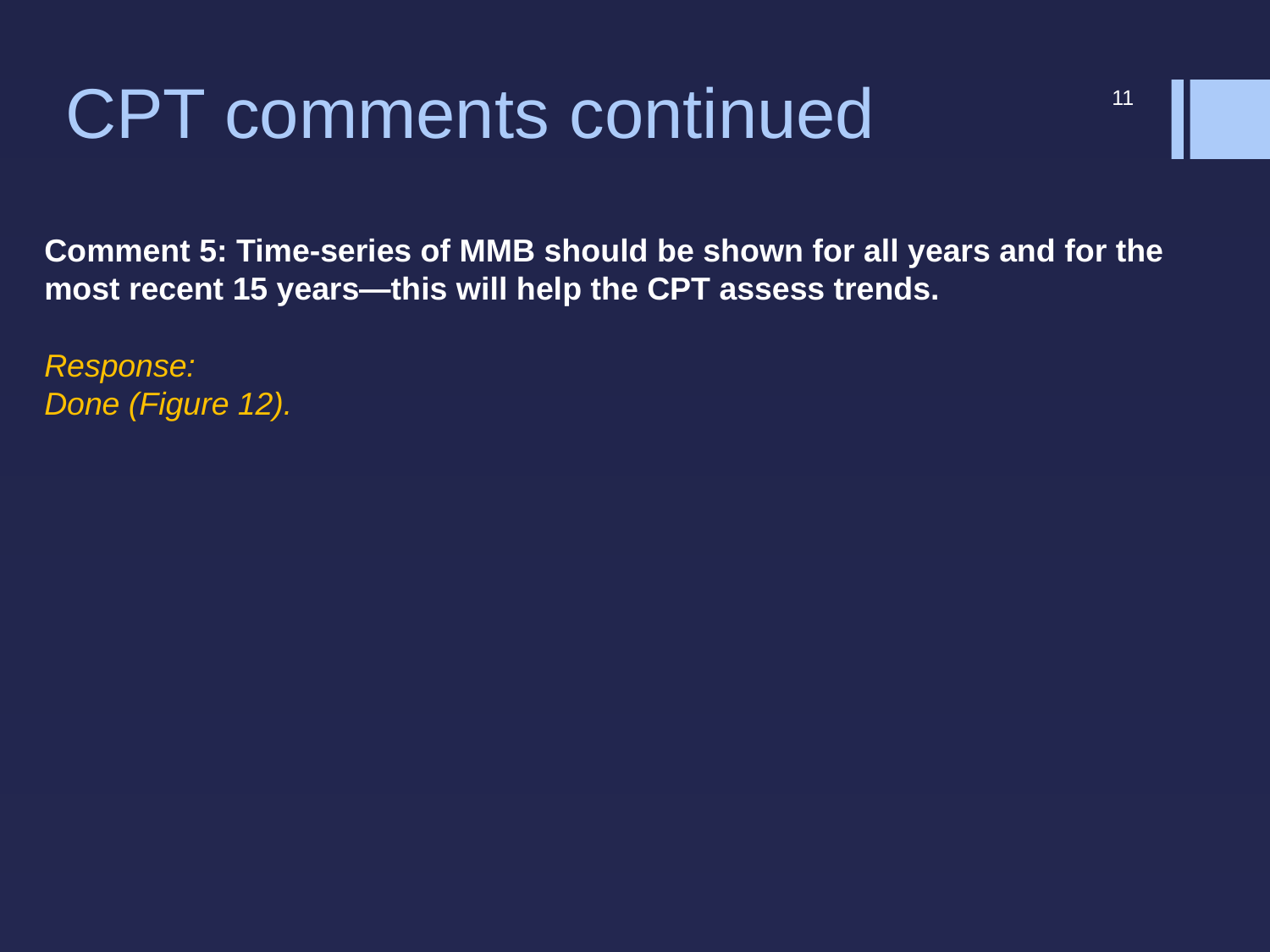

# CPT comments continued
11
Comment 5: Time-series of MMB should be shown for all years and for the most recent 15 years—this will help the CPT assess trends.

Response:
Done (Figure 12).